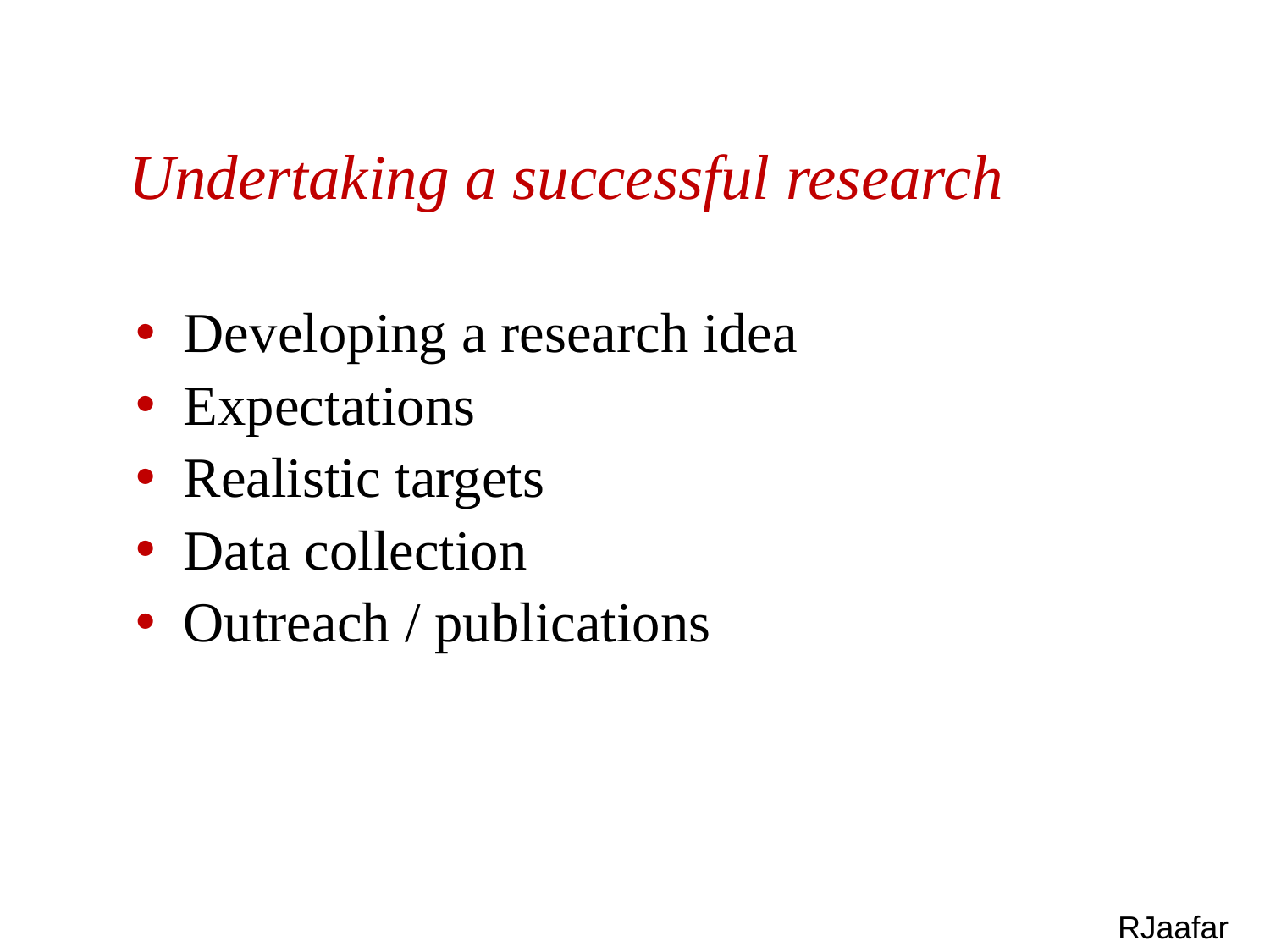

# Undertaking a successful research
Developing a research idea
Expectations
Realistic targets
Data collection
Outreach / publications
RJaafar